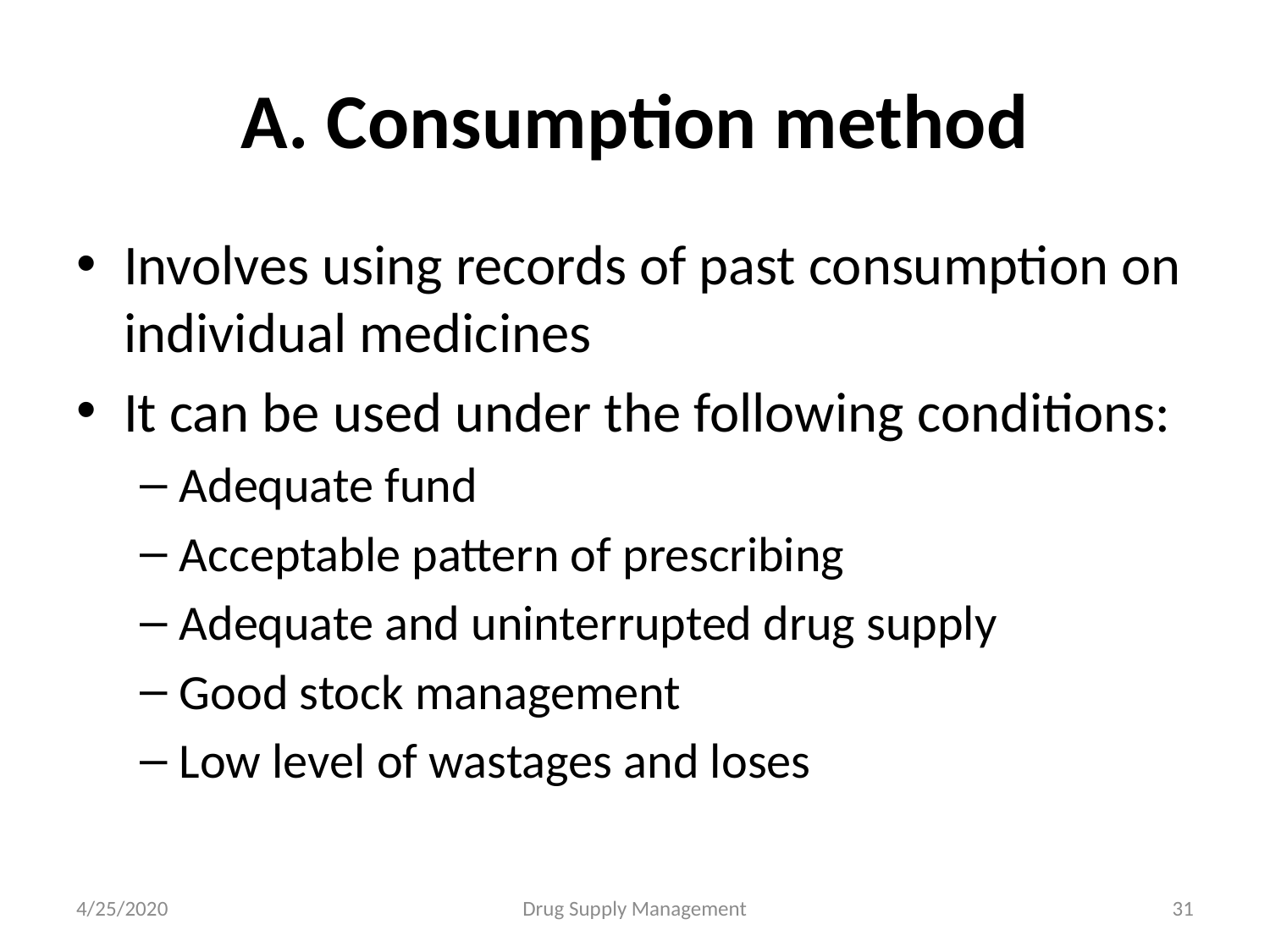

# A. Consumption method
Involves using records of past consumption on individual medicines
It can be used under the following conditions:
Adequate fund
Acceptable pattern of prescribing
Adequate and uninterrupted drug supply
Good stock management
Low level of wastages and loses

4/25/2020
Drug Supply Management
31